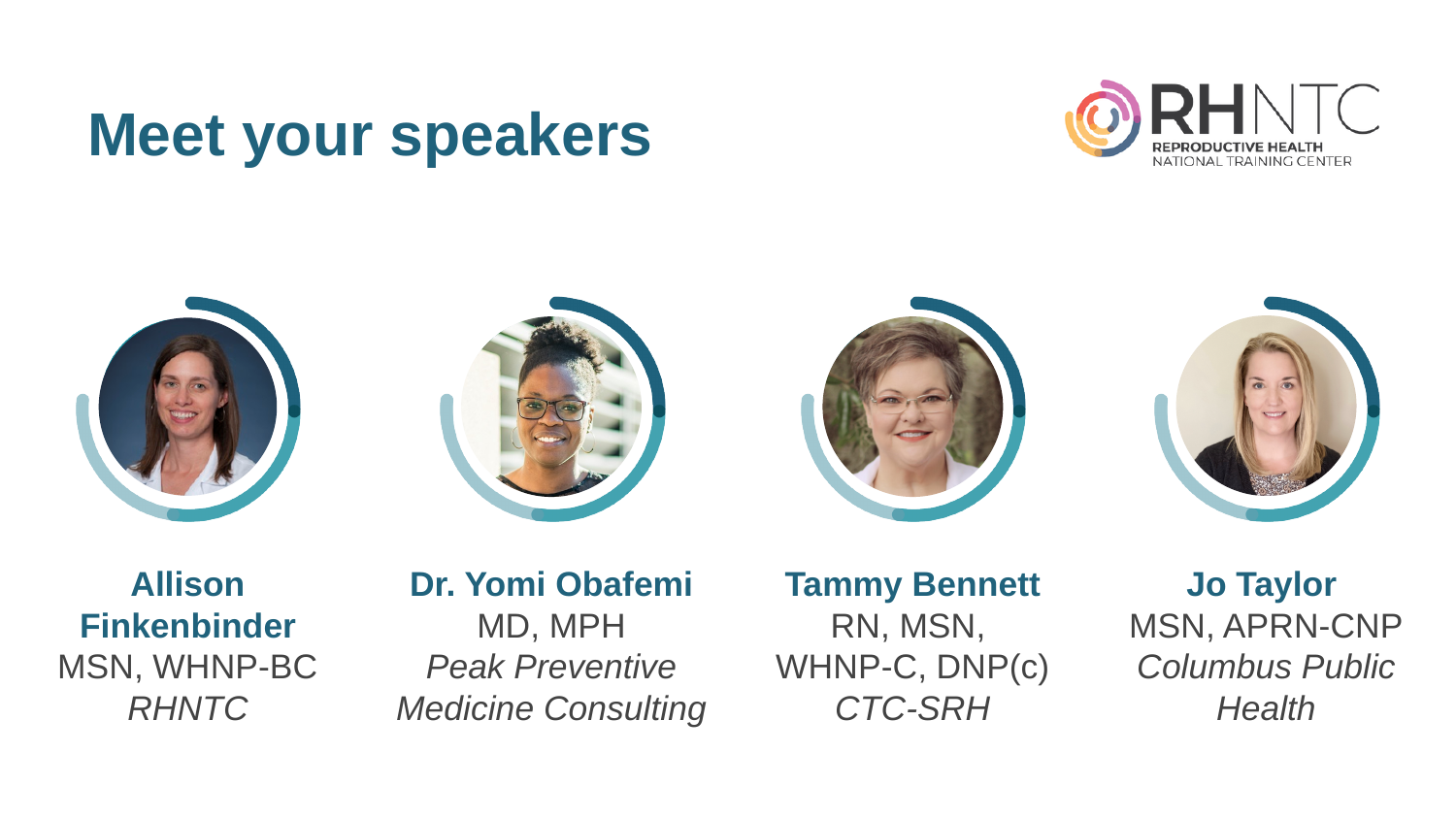

# Meet your speakers
Dr. Yomi Obafemi
MD, MPH
Peak Preventive Medicine Consulting
Tammy Bennett
RN, MSN,
WHNP-C, DNP(c)
CTC-SRH
Jo Taylor
MSN, APRN-CNP
Columbus Public Health
Allison Finkenbinder
MSN, WHNP-BC
RHNTC